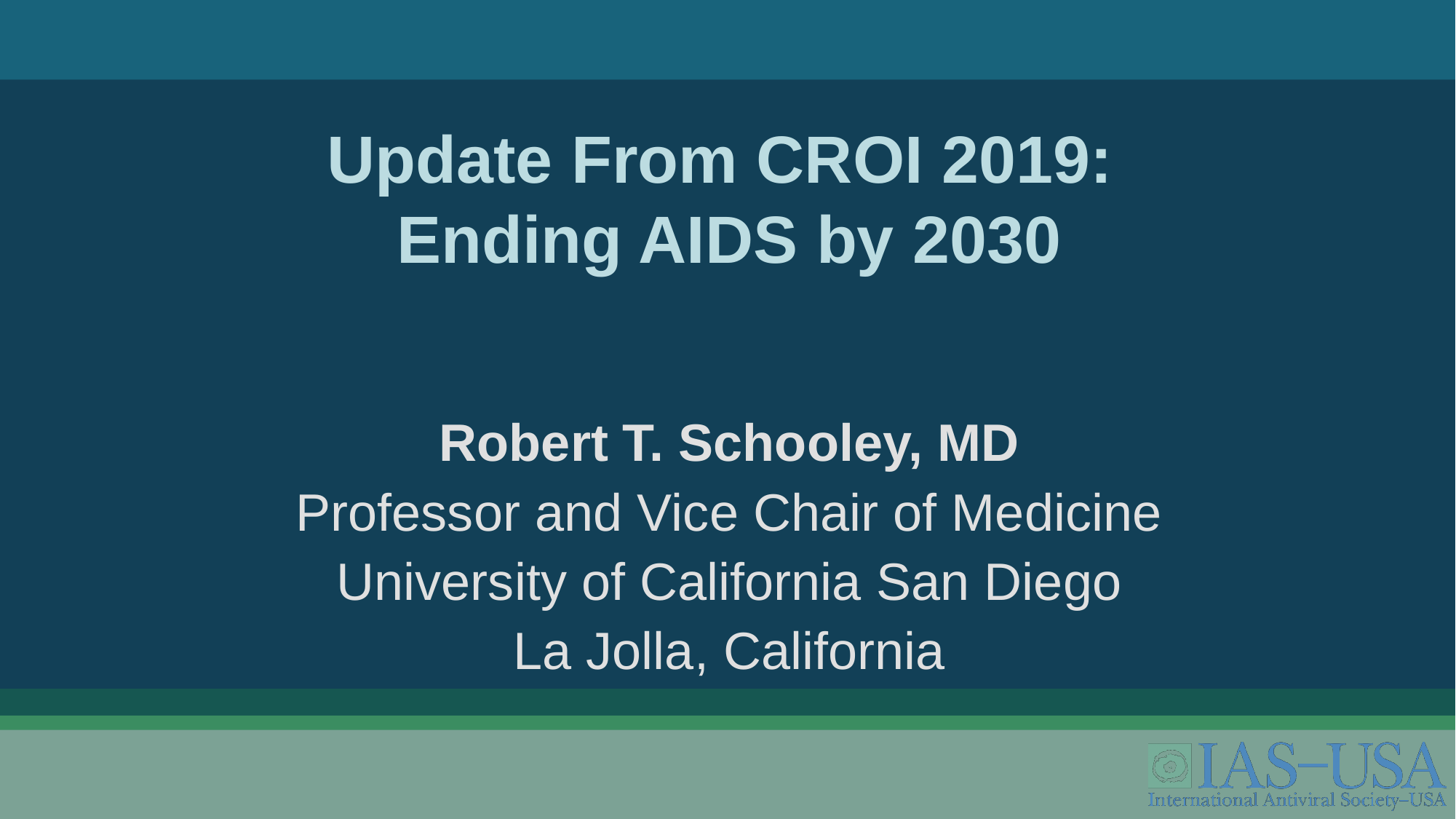

# Update From CROI 2019: Ending AIDS by 2030
Robert T. Schooley, MD
Professor and Vice Chair of Medicine
University of California San Diego
La Jolla, California